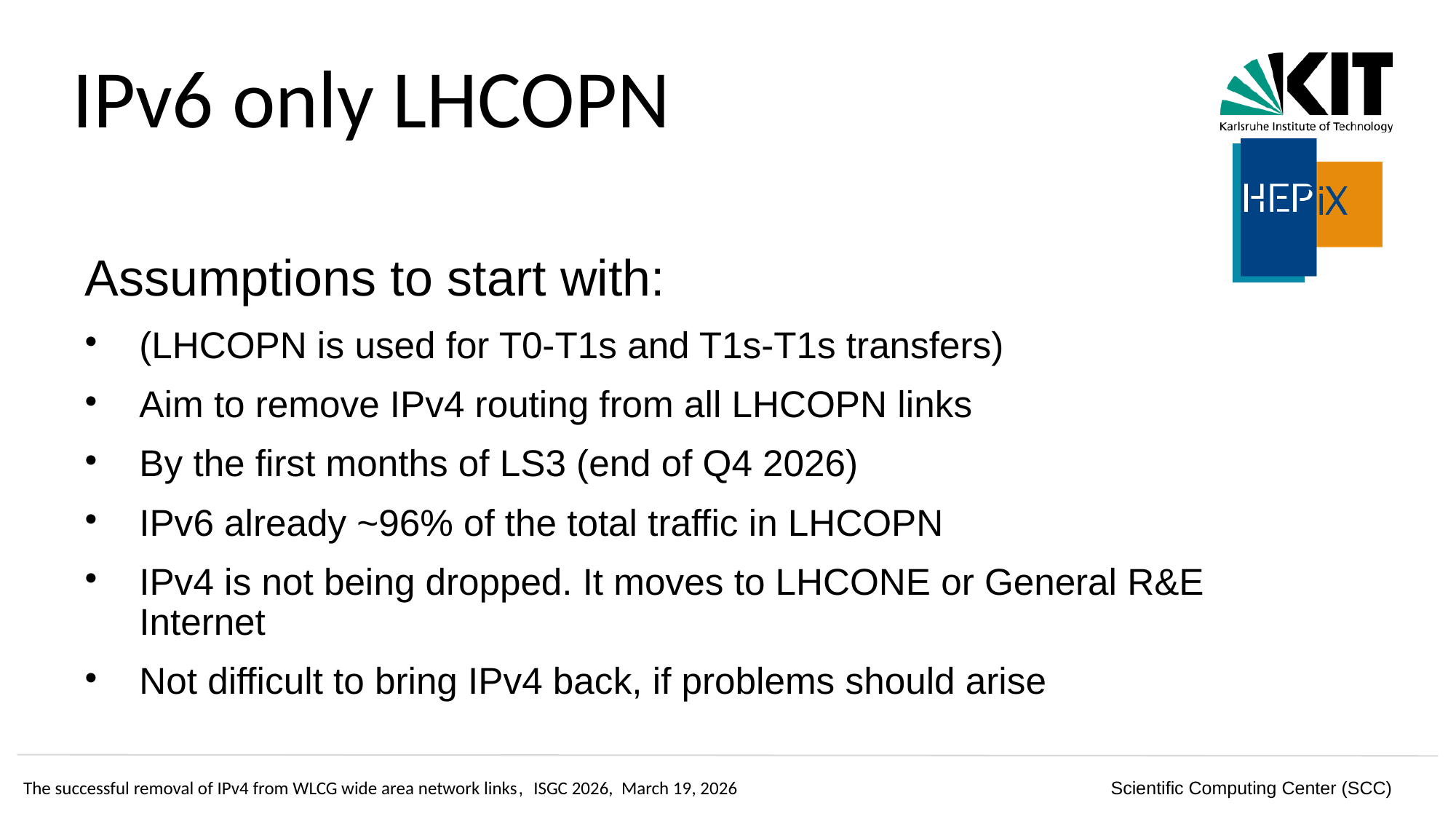

# IPv6 only LHCOPN
Assumptions to start with:
(LHCOPN is used for T0-T1s and T1s-T1s transfers)
Aim to remove IPv4 routing from all LHCOPN links
By the first months of LS3 (end of Q4 2026)
IPv6 already ~96% of the total traffic in LHCOPN
IPv4 is not being dropped. It moves to LHCONE or General R&E Internet
Not difficult to bring IPv4 back, if problems should arise